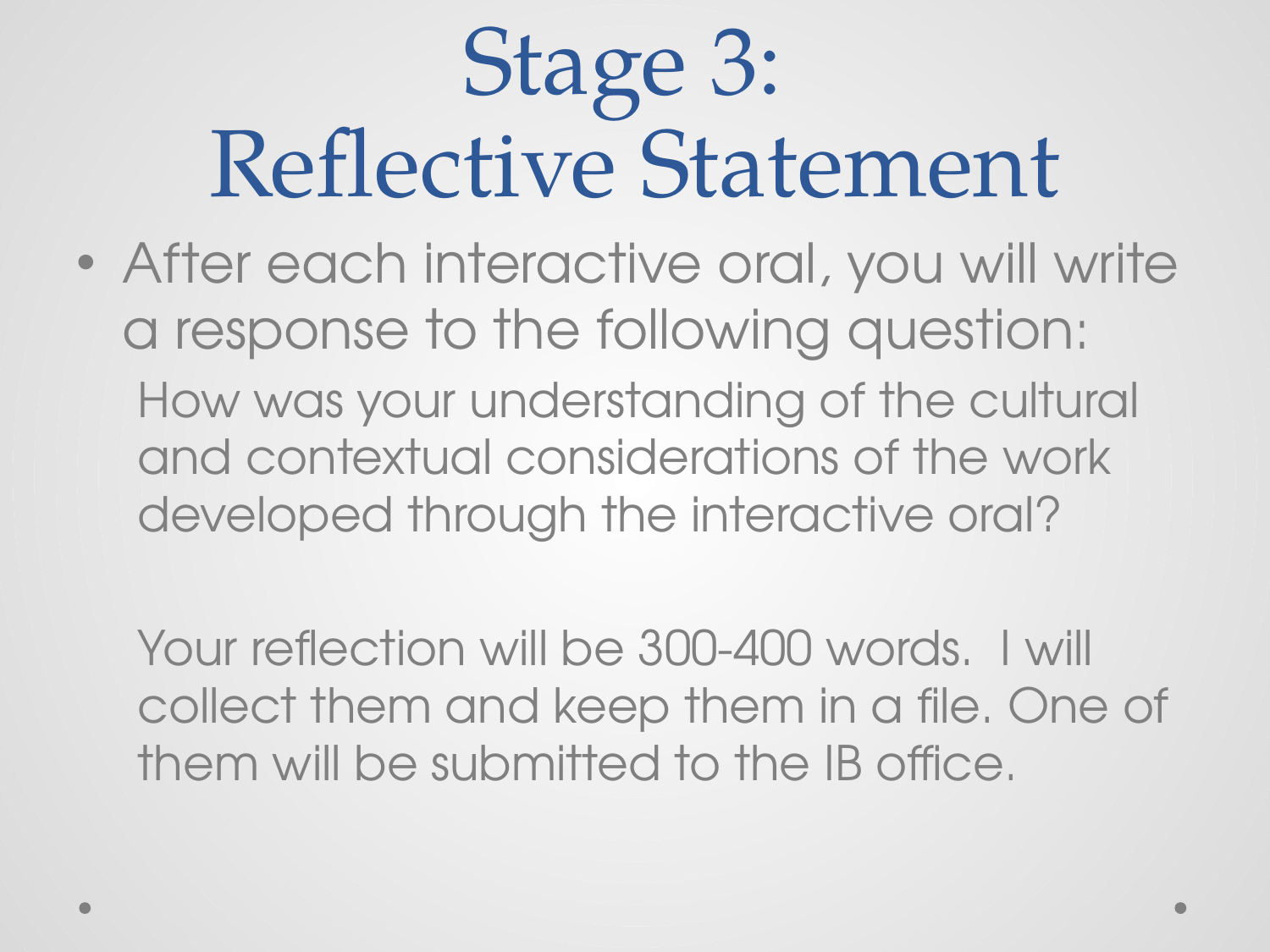

# Stage 3: Reflective Statement
After each interactive oral, you will write a response to the following question:
How was your understanding of the cultural and contextual considerations of the work developed through the interactive oral?

Your reflection will be 300-400 words.  I will collect them and keep them in a file. One of them will be submitted to the IB office.